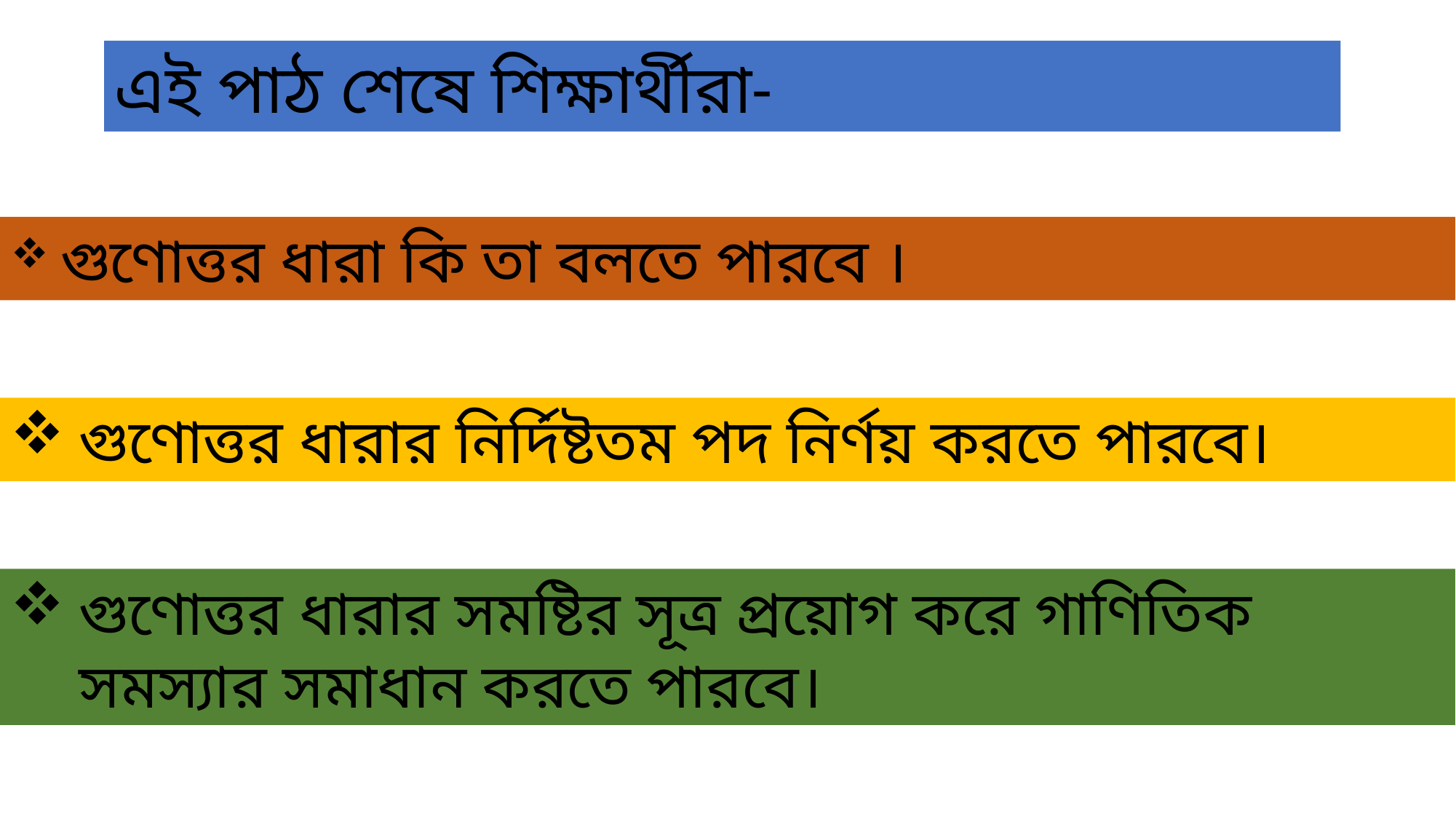

এই পাঠ শেষে শিক্ষার্থীরা-
 গুণোত্তর ধারা কি তা বলতে পারবে ।
গুণোত্তর ধারার নির্দিষ্টতম পদ নির্ণয় করতে পারবে।
গুণোত্তর ধারার সমষ্টির সূত্র প্রয়োগ করে গাণিতিক সমস্যার সমাধান করতে পারবে।